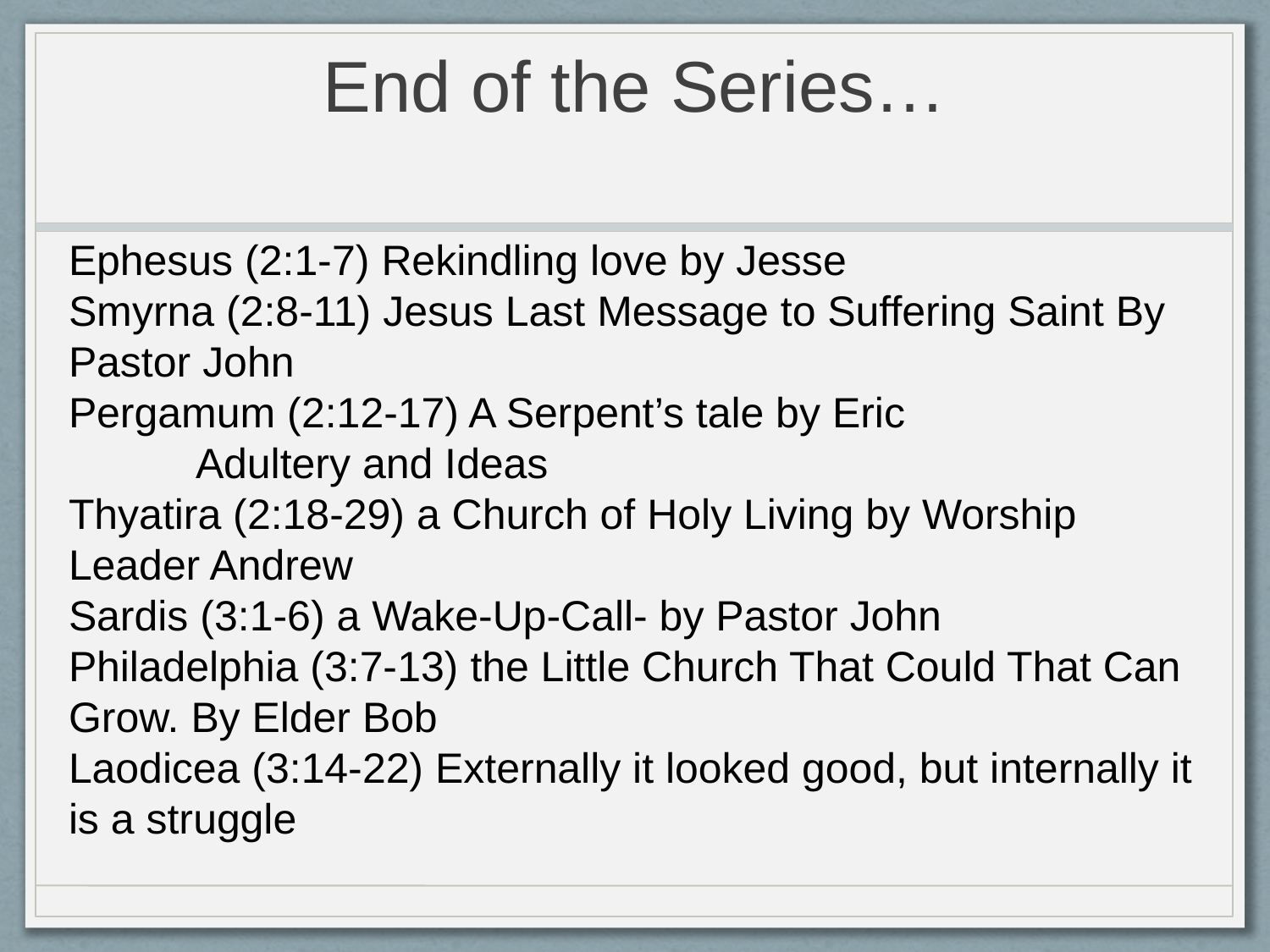

# End of the Series…
Ephesus (2:1-7) Rekindling love by Jesse
Smyrna (2:8-11) Jesus Last Message to Suffering Saint By Pastor John
Pergamum (2:12-17) A Serpent’s tale by Eric
Adultery and Ideas
Thyatira (2:18-29) a Church of Holy Living by Worship Leader Andrew
Sardis (3:1-6) a Wake-Up-Call- by Pastor John
Philadelphia (3:7-13) the Little Church That Could That Can Grow. By Elder Bob
Laodicea (3:14-22) Externally it looked good, but internally it is a struggle